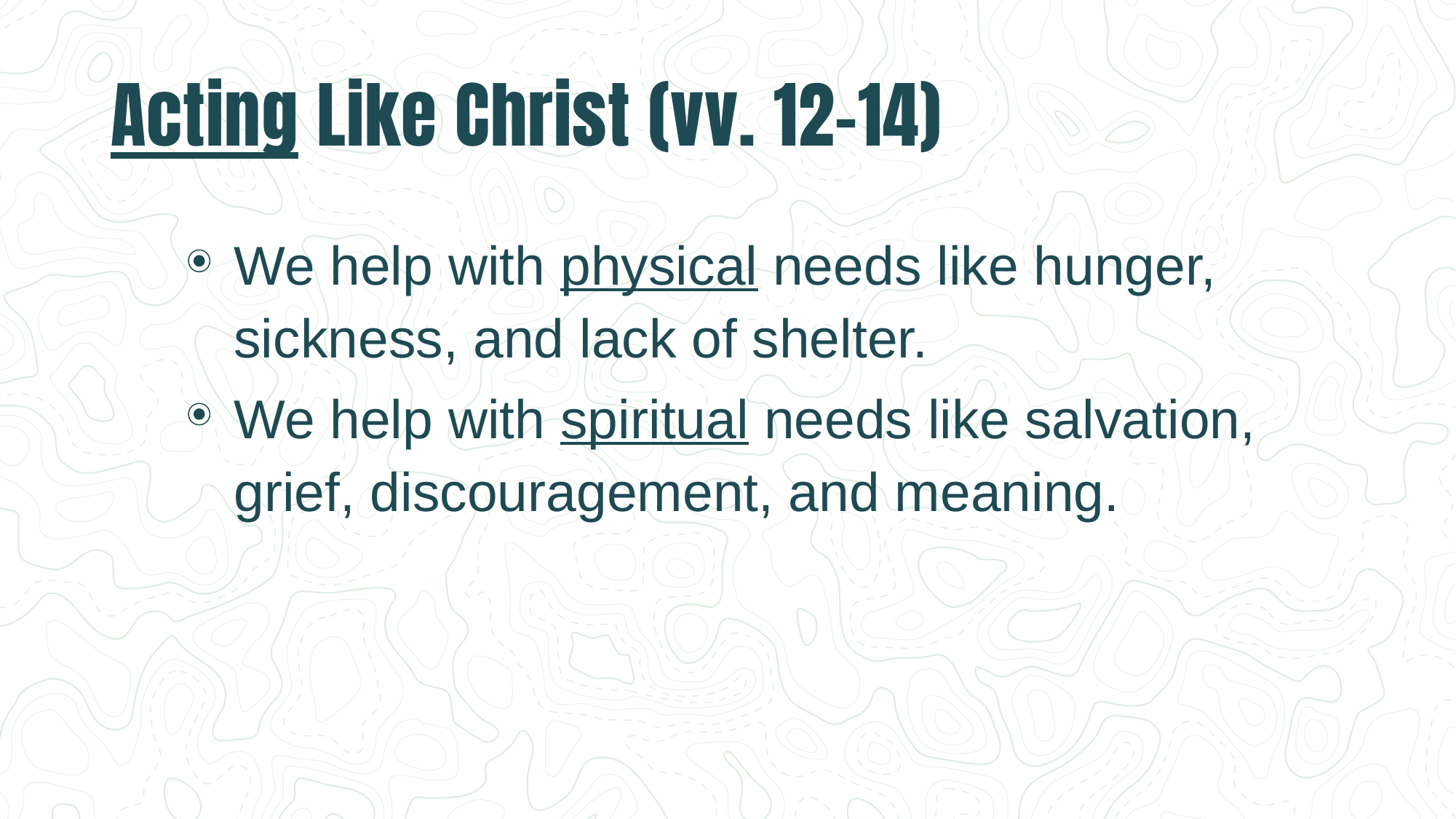

# Acting Like Christ (vv. 12–14)
We help with physical needs like hunger, sickness, and lack of shelter.
We help with spiritual needs like salvation, grief, discouragement, and meaning.